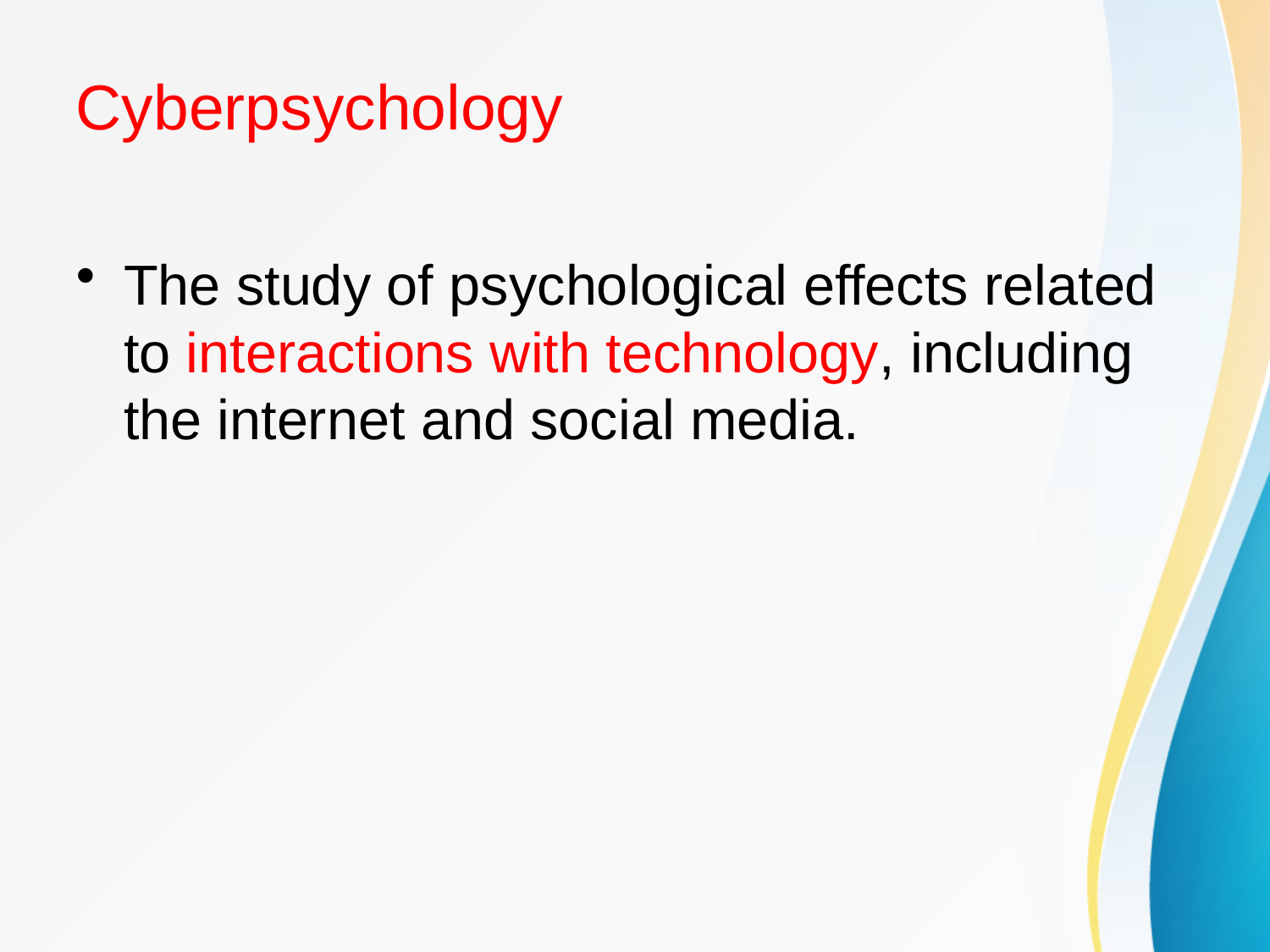

# Cyberpsychology

The study of psychological effects related to interactions with technology, including the internet and social media.